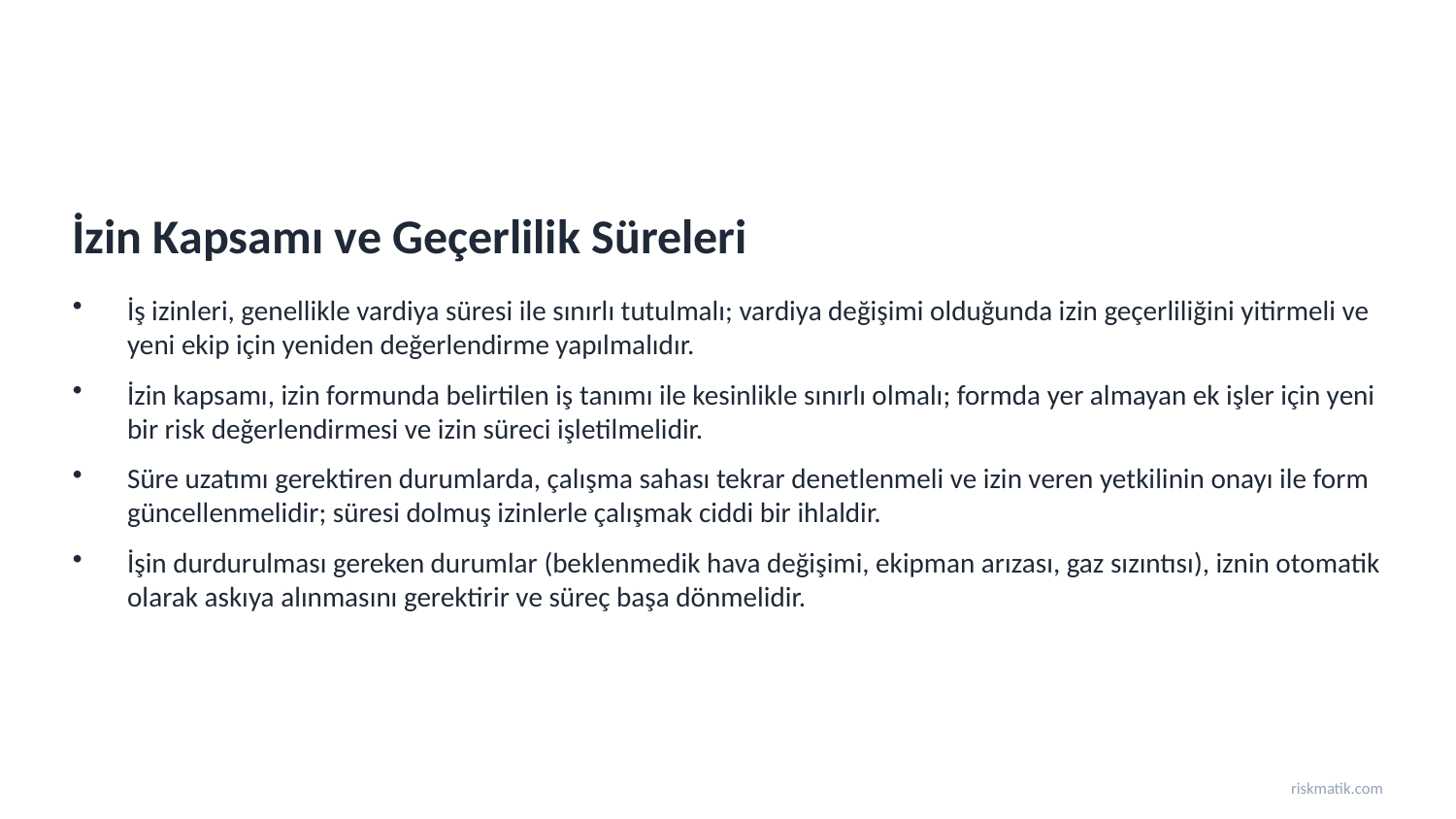

İzin Kapsamı ve Geçerlilik Süreleri
İş izinleri, genellikle vardiya süresi ile sınırlı tutulmalı; vardiya değişimi olduğunda izin geçerliliğini yitirmeli ve yeni ekip için yeniden değerlendirme yapılmalıdır.
İzin kapsamı, izin formunda belirtilen iş tanımı ile kesinlikle sınırlı olmalı; formda yer almayan ek işler için yeni bir risk değerlendirmesi ve izin süreci işletilmelidir.
Süre uzatımı gerektiren durumlarda, çalışma sahası tekrar denetlenmeli ve izin veren yetkilinin onayı ile form güncellenmelidir; süresi dolmuş izinlerle çalışmak ciddi bir ihlaldir.
İşin durdurulması gereken durumlar (beklenmedik hava değişimi, ekipman arızası, gaz sızıntısı), iznin otomatik olarak askıya alınmasını gerektirir ve süreç başa dönmelidir.
riskmatik.com